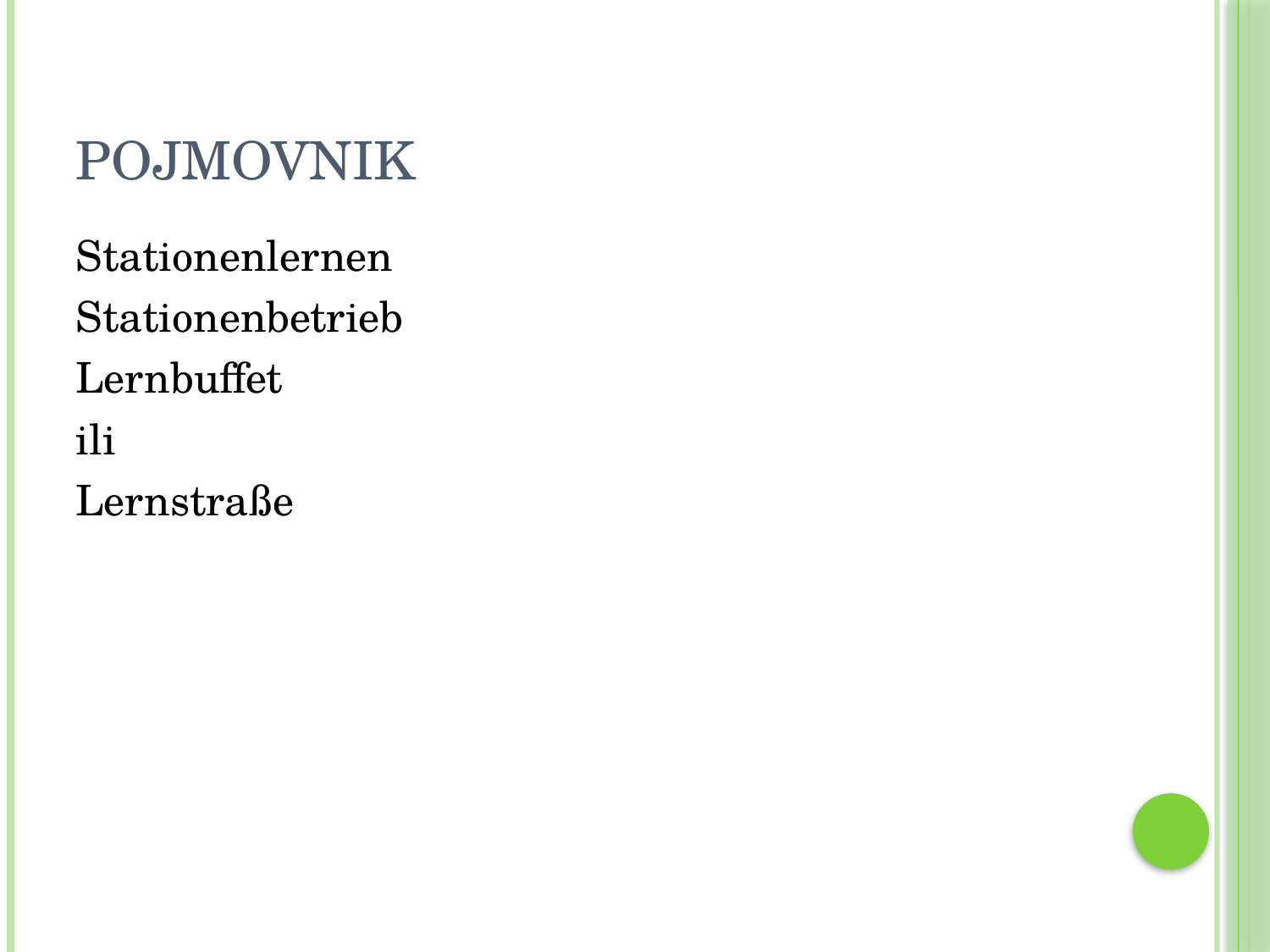

# Pojmovnik
Stationenlernen
Stationenbetrieb
Lernbuffet
ili
Lernstraße